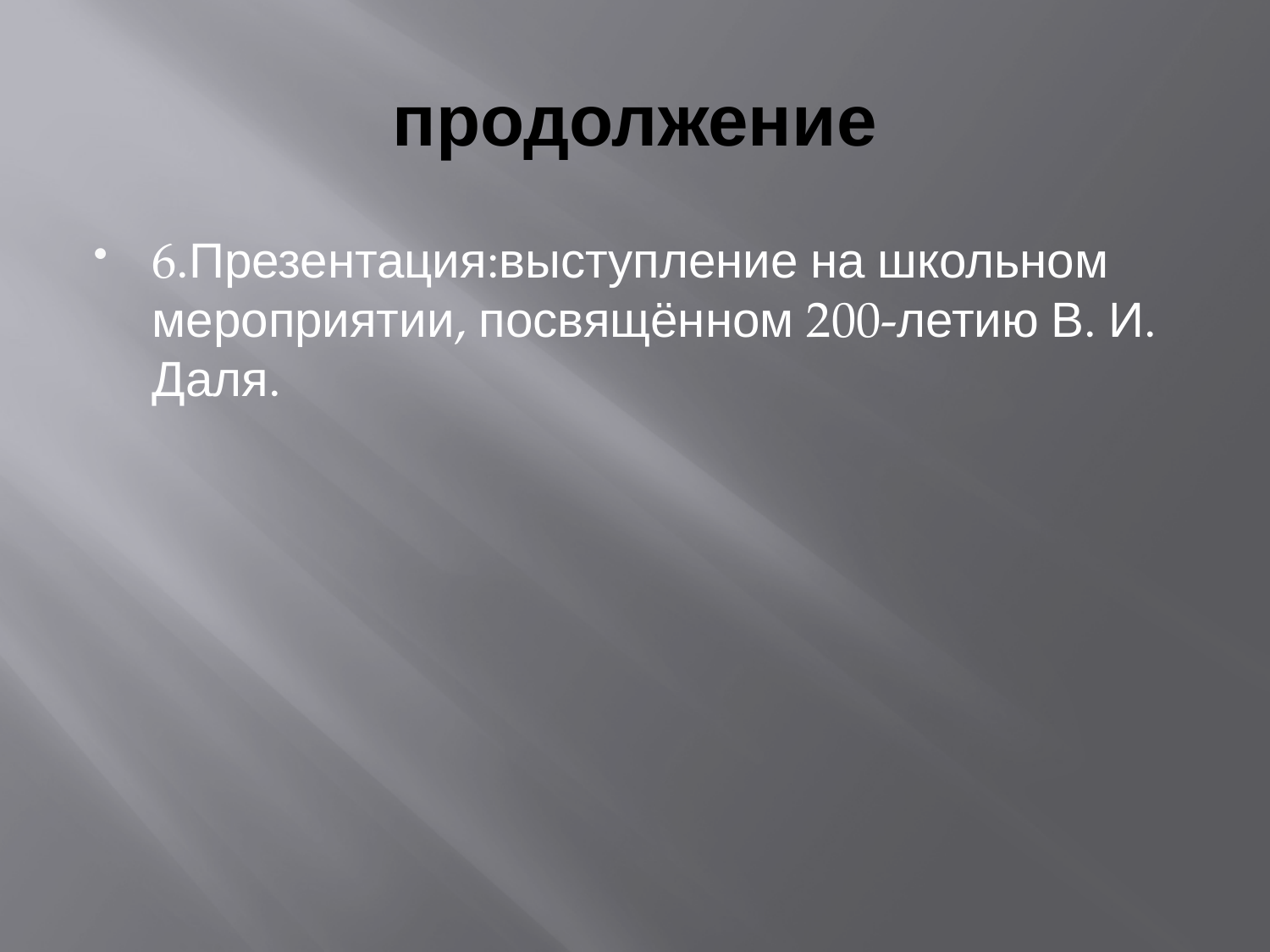

# продолжение
6.Презентация:выступление на школьном мероприятии, посвящённом 200-летию В. И. Даля.